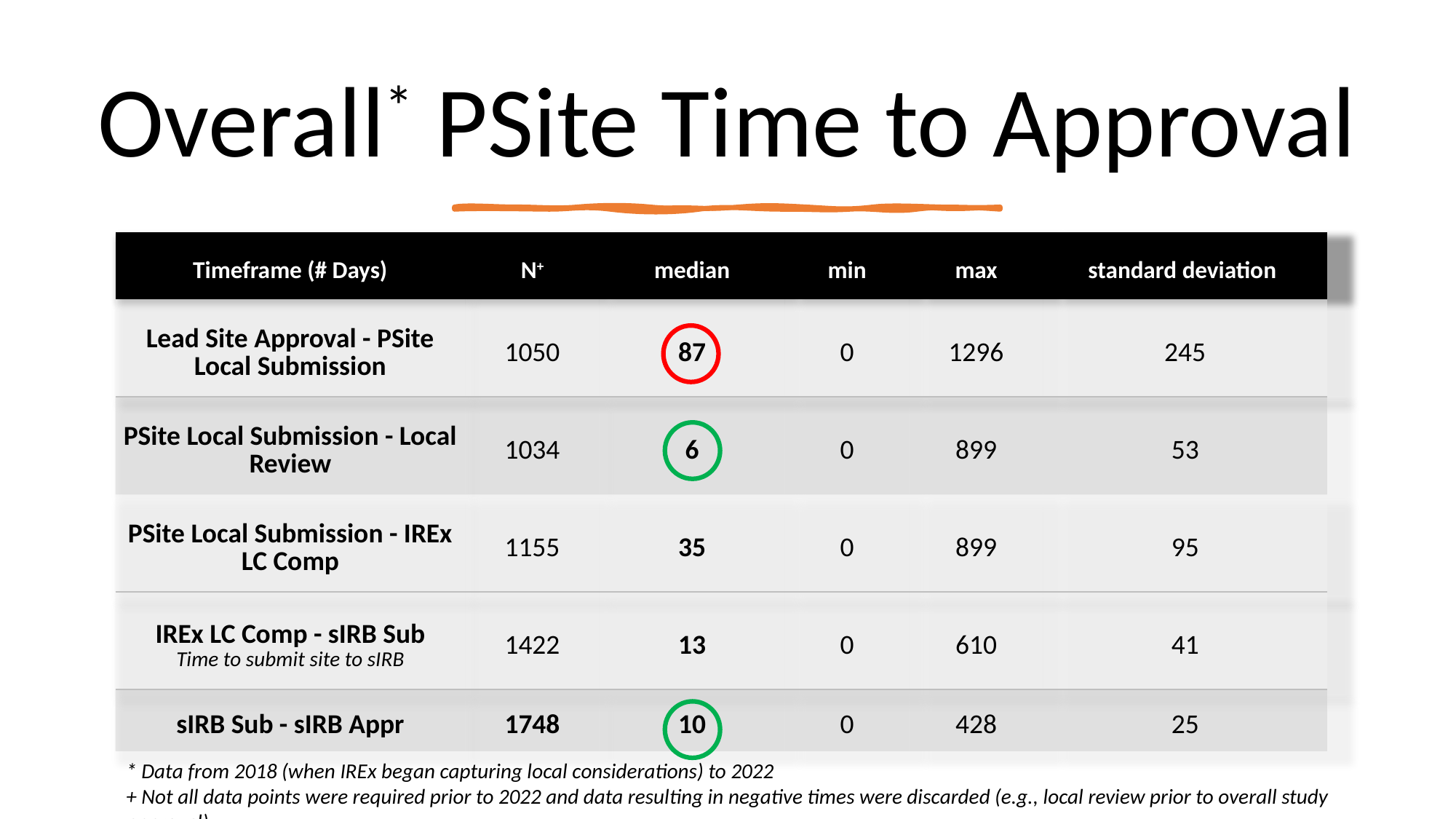

# Overall* PSite Time to Approval

| Timeframe (# Days) | N+ | median | min | max | standard deviation |
| --- | --- | --- | --- | --- | --- |
| Lead Site Approval - PSite Local Submission | 1050 | 87 | 0 | 1296 | 245 |
| PSite Local Submission - Local Review | 1034 | 6 | 0 | 899 | 53 |
| PSite Local Submission - IREx LC Comp | 1155 | 35 | 0 | 899 | 95 |
| IREx LC Comp - sIRB Sub Time to submit site to sIRB | 1422 | 13 | 0 | 610 | 41 |
| sIRB Sub - sIRB Appr | 1748 | 10 | 0 | 428 | 25 |

* Data from 2018 (when IREx began capturing local considerations) to 2022
+ Not all data points were required prior to 2022 and data resulting in negative times were discarded (e.g., local review prior to overall study approval)